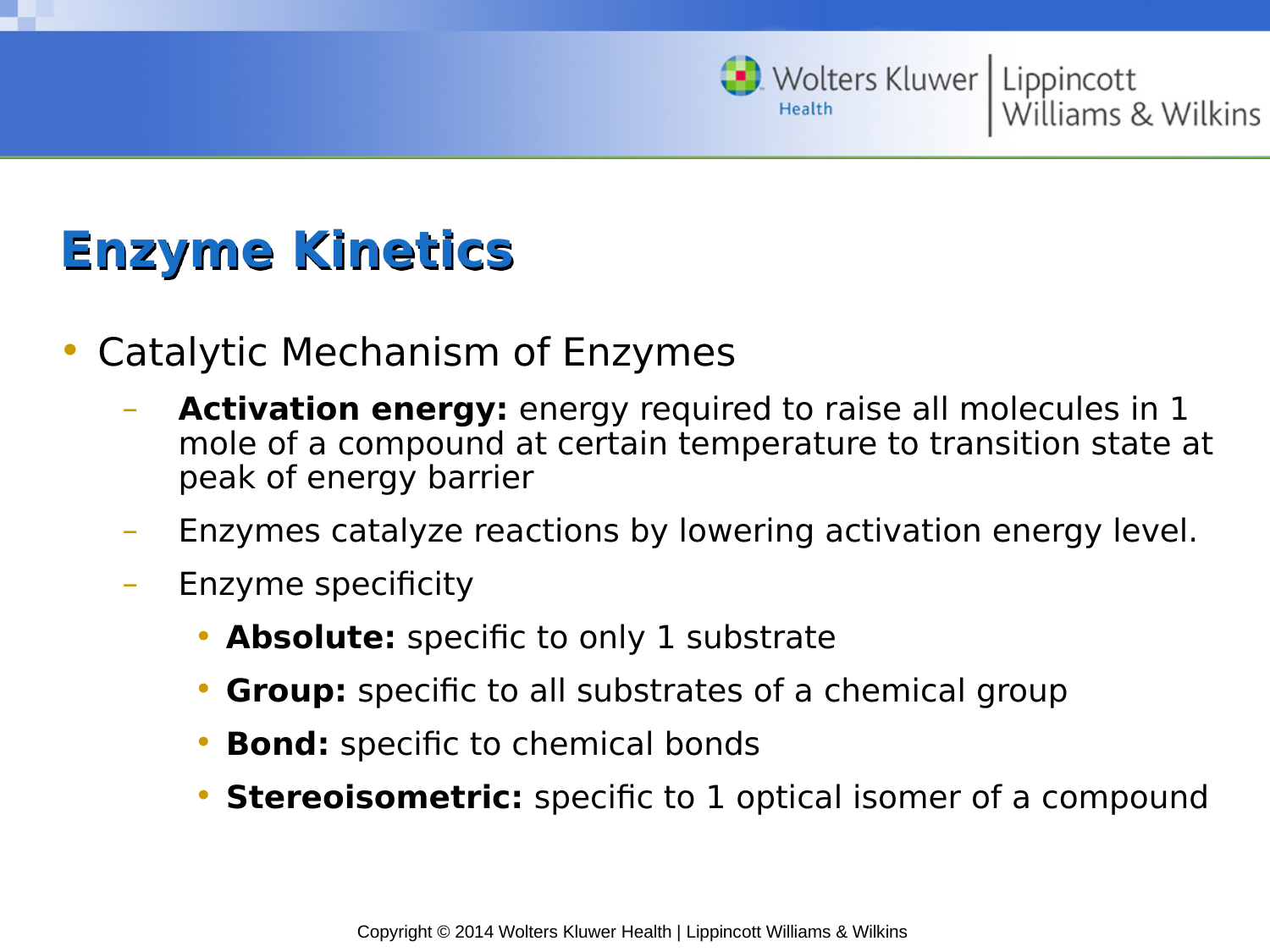

# Enzyme Kinetics
Catalytic Mechanism of Enzymes
Activation energy: energy required to raise all molecules in 1 mole of a compound at certain temperature to transition state at peak of energy barrier
Enzymes catalyze reactions by lowering activation energy level.
Enzyme specificity
Absolute: specific to only 1 substrate
Group: specific to all substrates of a chemical group
Bond: specific to chemical bonds
Stereoisometric: specific to 1 optical isomer of a compound